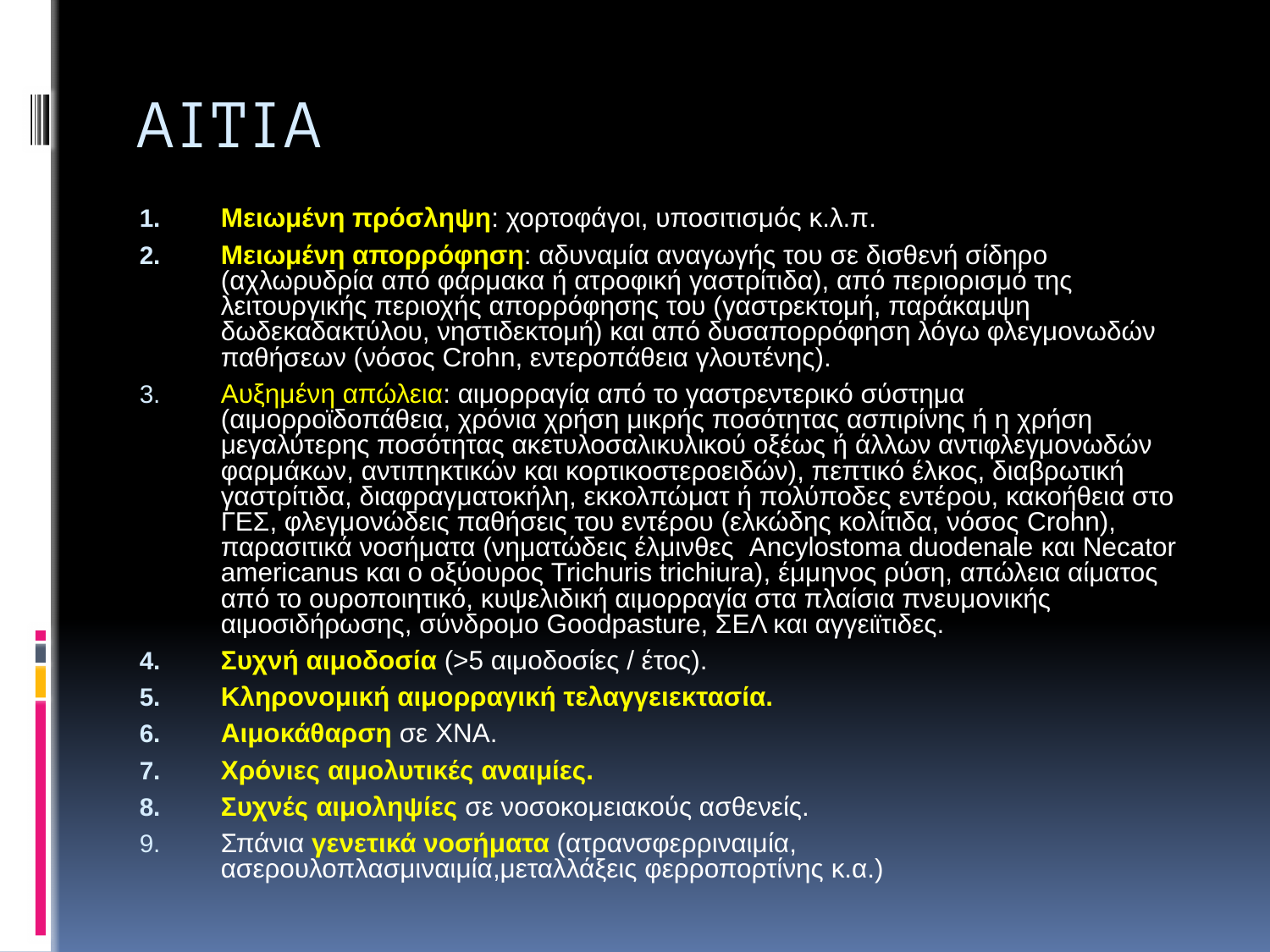

# ΑΙΤΙΑ
Μειωμένη πρόσληψη: χορτοφάγοι, υποσιτισμός κ.λ.π.
Μειωμένη απορρόφηση: αδυναμία αναγωγής του σε δισθενή σίδηρο (αχλωρυδρία από φάρμακα ή ατροφική γαστρίτιδα), από περιορισμό της λειτουργικής περιοχής απορρόφησης του (γαστρεκτομή, παράκαμψη δωδεκαδακτύλου, νηστιδεκτομή) και από δυσαπορρόφηση λόγω φλεγμονωδών παθήσεων (νόσος Crohn, εντεροπάθεια γλουτένης).
Αυξημένη απώλεια: αιμορραγία από το γαστρεντερικό σύστημα (αιμορροϊδοπάθεια, χρόνια χρήση μικρής ποσότητας ασπιρίνης ή η χρήση μεγαλύτερης ποσότητας ακετυλοσαλικυλικού οξέως ή άλλων αντιφλεγμονωδών φαρμάκων, αντιπηκτικών και κορτικοστεροειδών), πεπτικό έλκος, διαβρωτική γαστρίτιδα, διαφραγματοκήλη, εκκολπώματ ή πολύποδες εντέρου, κακοήθεια στο ΓΕΣ, φλεγμονώδεις παθήσεις του εντέρου (ελκώδης κολίτιδα, νόσος Crohn), παρασιτικά νοσήματα (νηματώδεις έλμινθες  Ancylostoma duodenale και Necator americanus και ο οξύουρος Trichuris trichiura), έμμηνος ρύση, απώλεια αίματος από το ουροποιητικό, κυψελιδική αιμορραγία στα πλαίσια πνευμονικής αιμοσιδήρωσης, σύνδρομο Goodpasture, ΣΕΛ και αγγειϊτιδες.
Συχνή αιμοδοσία (>5 αιμοδοσίες / έτος).
Κληρονομική αιμορραγική τελαγγειεκτασία.
Αιμοκάθαρση σε ΧΝΑ.
Χρόνιες αιμολυτικές αναιμίες.
Συχνές αιμοληψίες σε νοσοκομειακούς ασθενείς.
Σπάνια γενετικά νοσήματα (ατρανσφερριναιμία, ασερουλοπλασμιναιμία,μεταλλάξεις φερροπορτίνης κ.α.)